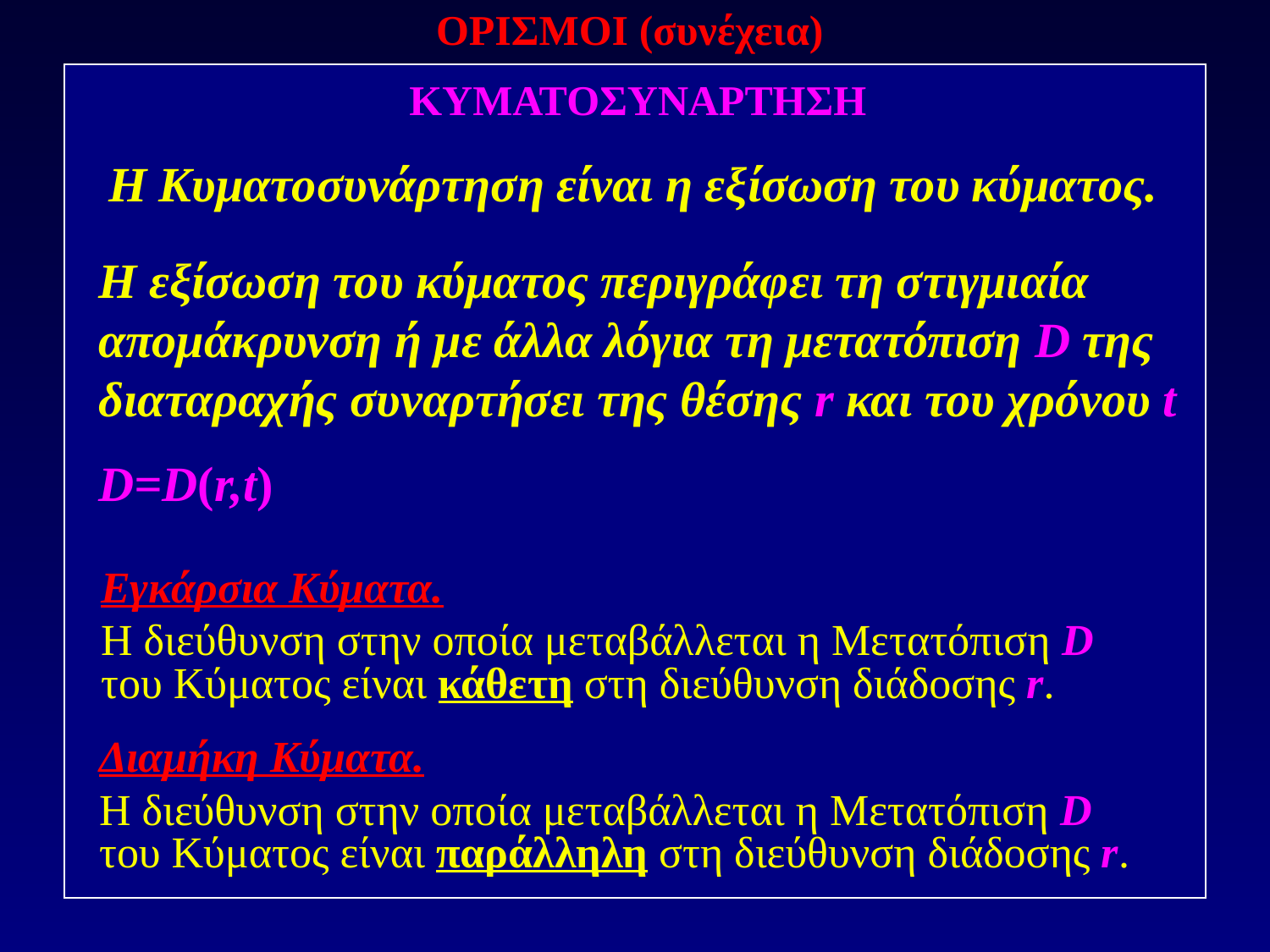

ΟΡΙΣΜΟΙ (συνέχεια)
ΚΥΜΑΤΟΣΥΝΑΡΤΗΣΗ
	Η Κυματοσυνάρτηση είναι η εξίσωση του κύματος.
	Η εξίσωση του κύματος περιγράφει τη στιγμιαία απομάκρυνση ή με άλλα λόγια τη μετατόπιση D της διαταραχής συναρτήσει της θέσης r και του χρόνου t
	D=D(r,t)
	Εγκάρσια Κύματα.
	Η διεύθυνση στην οποία μεταβάλλεται η Μετατόπιση D του Κύματος είναι κάθετη στη διεύθυνση διάδοσης r.
	Διαμήκη Κύματα.
	Η διεύθυνση στην οποία μεταβάλλεται η Μετατόπιση D του Κύματος είναι παράλληλη στη διεύθυνση διάδοσης r.